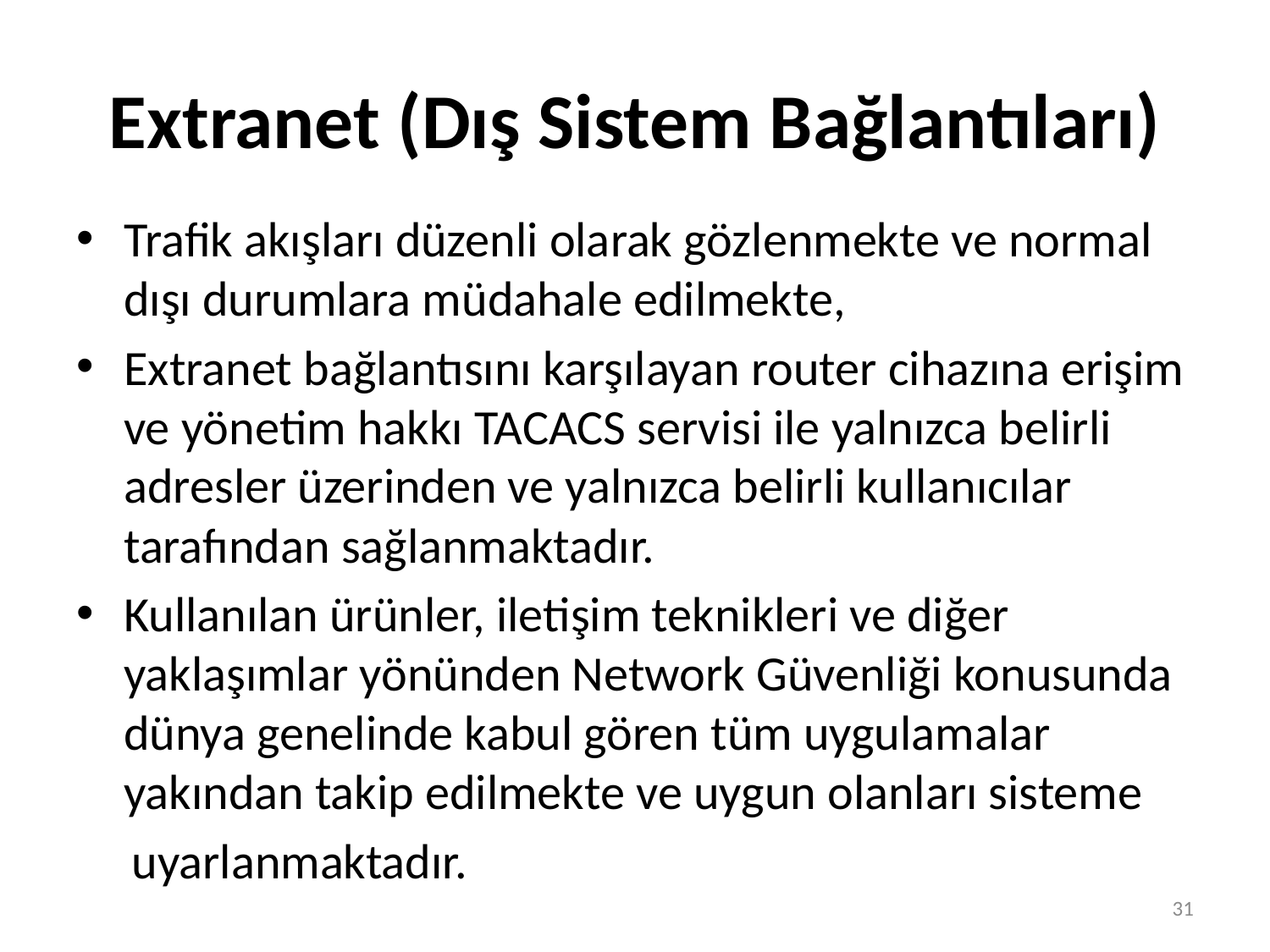

# Extranet (Dış Sistem Bağlantıları)
Trafik akışları düzenli olarak gözlenmekte ve normal dışı durumlara müdahale edilmekte,
Extranet bağlantısını karşılayan router cihazına erişim ve yönetim hakkı TACACS servisi ile yalnızca belirli adresler üzerinden ve yalnızca belirli kullanıcılar tarafından sağlanmaktadır.
Kullanılan ürünler, iletişim teknikleri ve diğer yaklaşımlar yönünden Network Güvenliği konusunda dünya genelinde kabul gören tüm uygulamalar yakından takip edilmekte ve uygun olanları sisteme
uyarlanmaktadır.
31